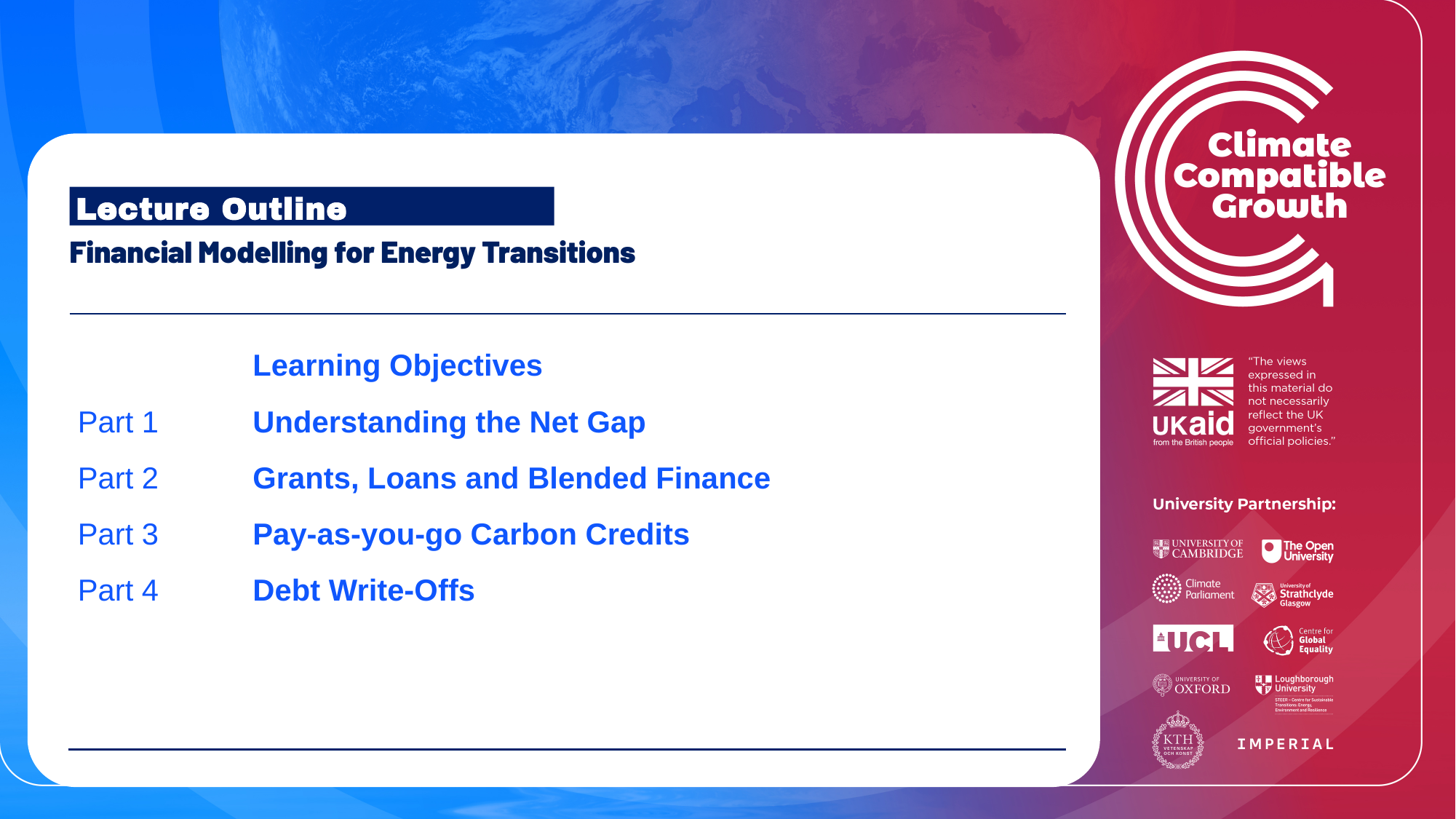

Lecture Outline
Financial Modelling for Energy Transitions
|  | Learning Objectives |
| --- | --- |
| Part 1 | Understanding the Net Gap |
| Part 2 | Grants, Loans and Blended Finance |
| Part 3 | Pay-as-you-go Carbon Credits |
| Part 4 | Debt Write-Offs |